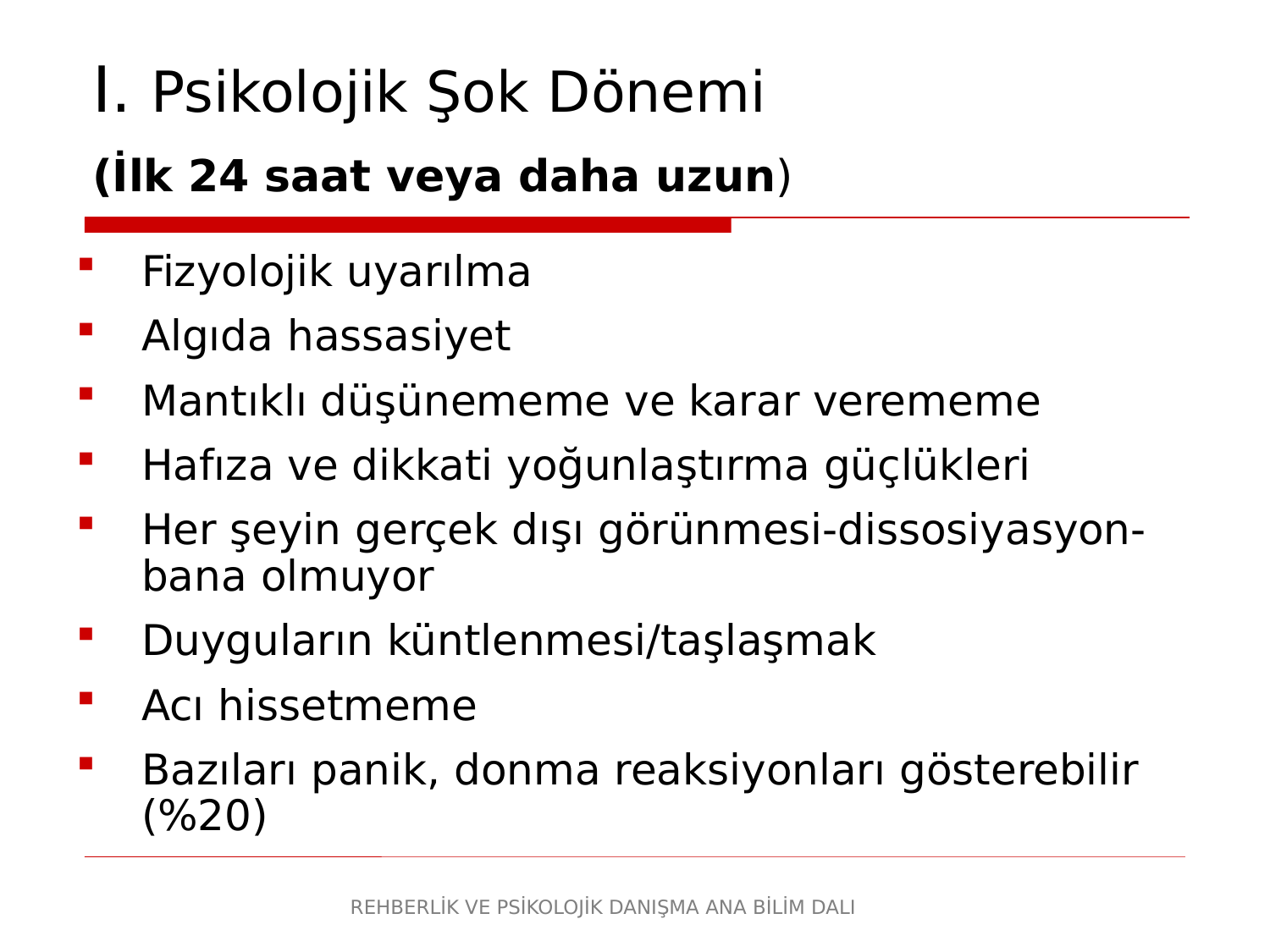

I. Psikolojik Şok Dönemi
(İlk 24 saat veya daha uzun)
Fizyolojik uyarılma
Algıda hassasiyet
Mantıklı düşünememe ve karar verememe
Hafıza ve dikkati yoğunlaştırma güçlükleri
Her şeyin gerçek dışı görünmesi-dissosiyasyon-bana olmuyor
Duyguların küntlenmesi/taşlaşmak
Acı hissetmeme
Bazıları panik, donma reaksiyonları gösterebilir (%20)

REHBERLİK VE PSİKOLOJİK DANIŞMA ANA BİLİM DALI